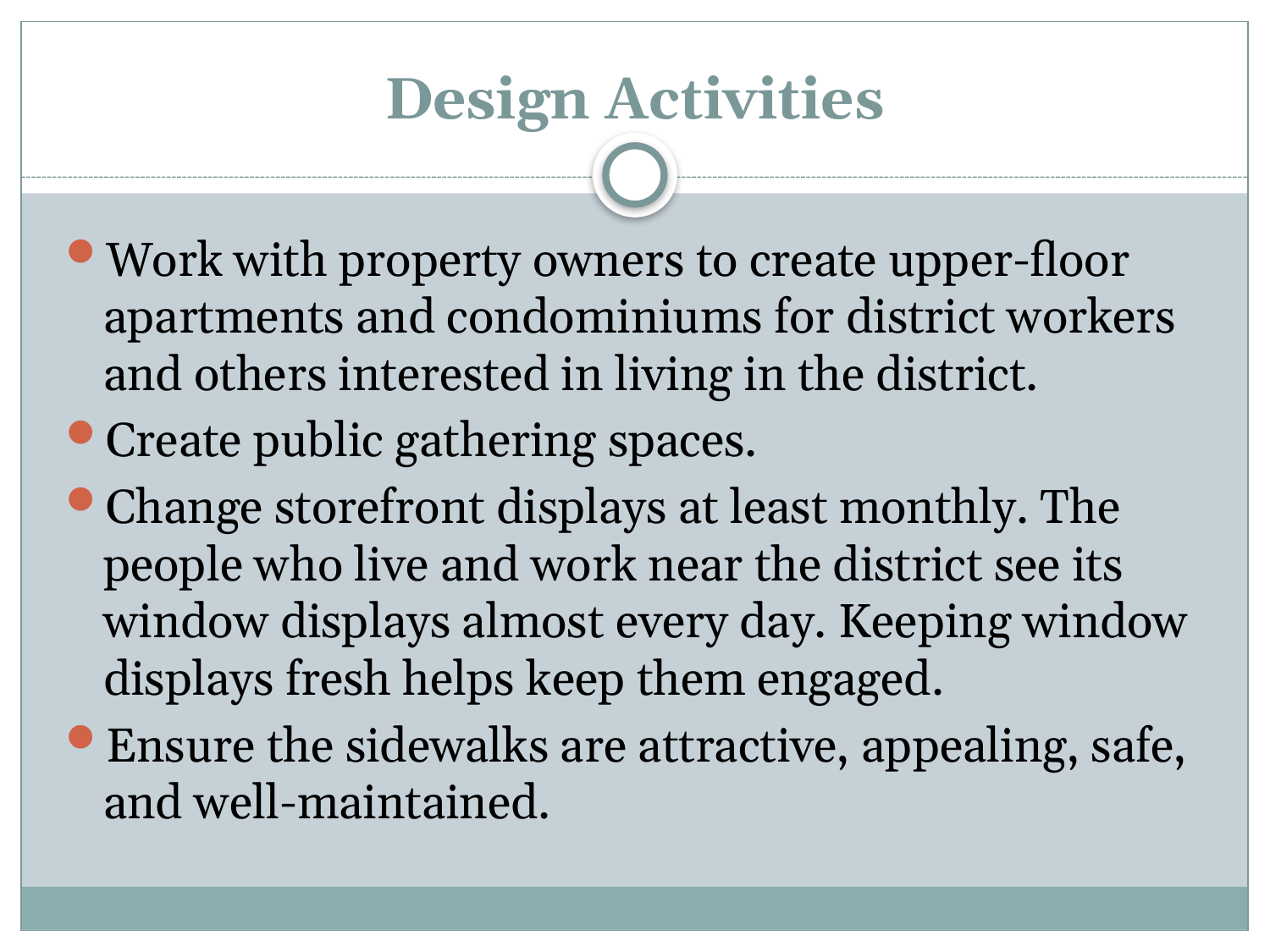

# Design Activities
Work with property owners to create upper-floor apartments and condominiums for district workers and others interested in living in the district.
Create public gathering spaces.
Change storefront displays at least monthly. The people who live and work near the district see its window displays almost every day. Keeping window displays fresh helps keep them engaged.
Ensure the sidewalks are attractive, appealing, safe, and well-maintained.